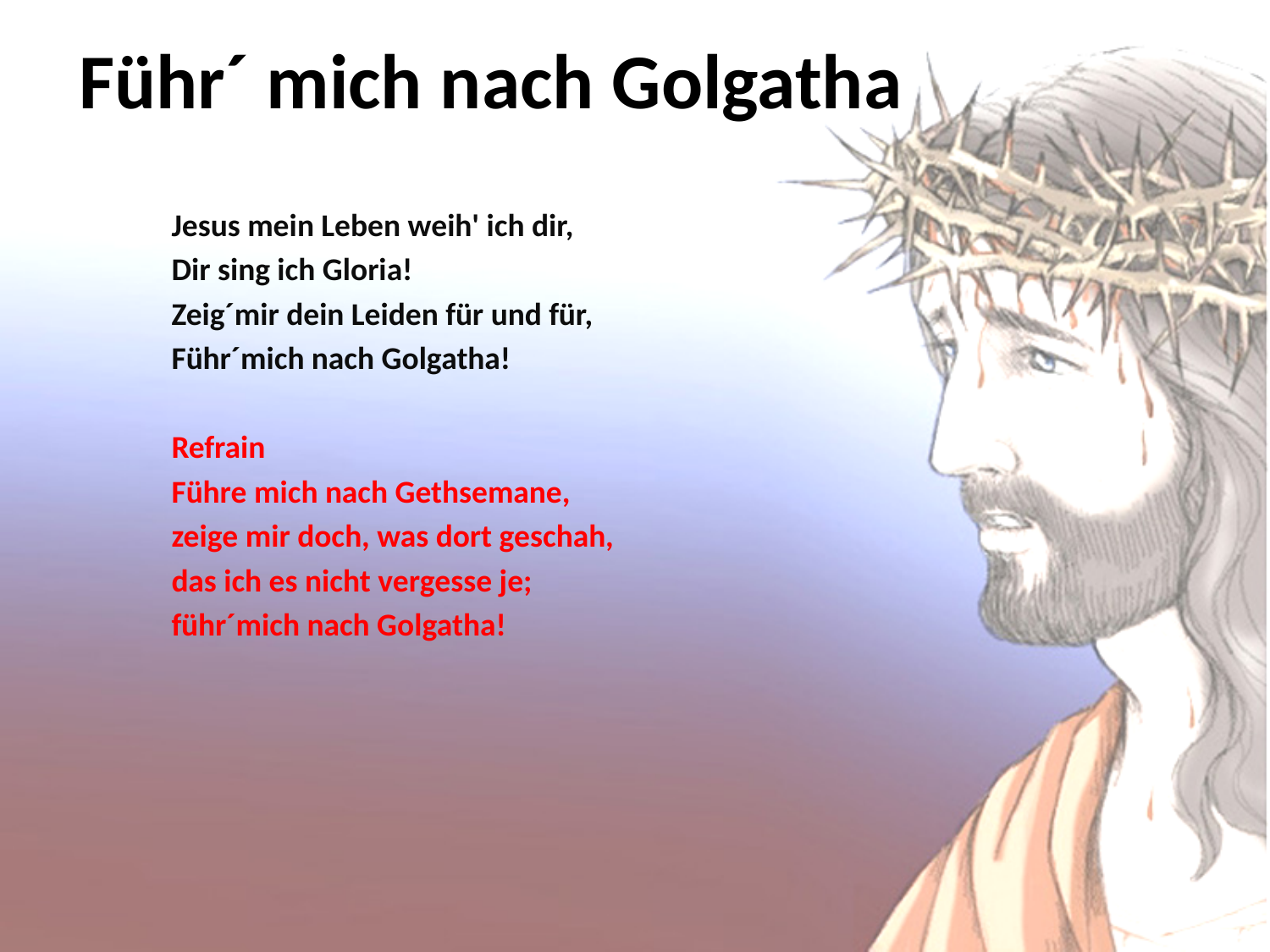

# Führ´ mich nach Golgatha
Jesus mein Leben weih' ich dir,
Dir sing ich Gloria!
Zeig´mir dein Leiden für und für,
Führ´mich nach Golgatha!

Refrain
Führe mich nach Gethsemane,
zeige mir doch, was dort geschah,
das ich es nicht vergesse je;
führ´mich nach Golgatha!